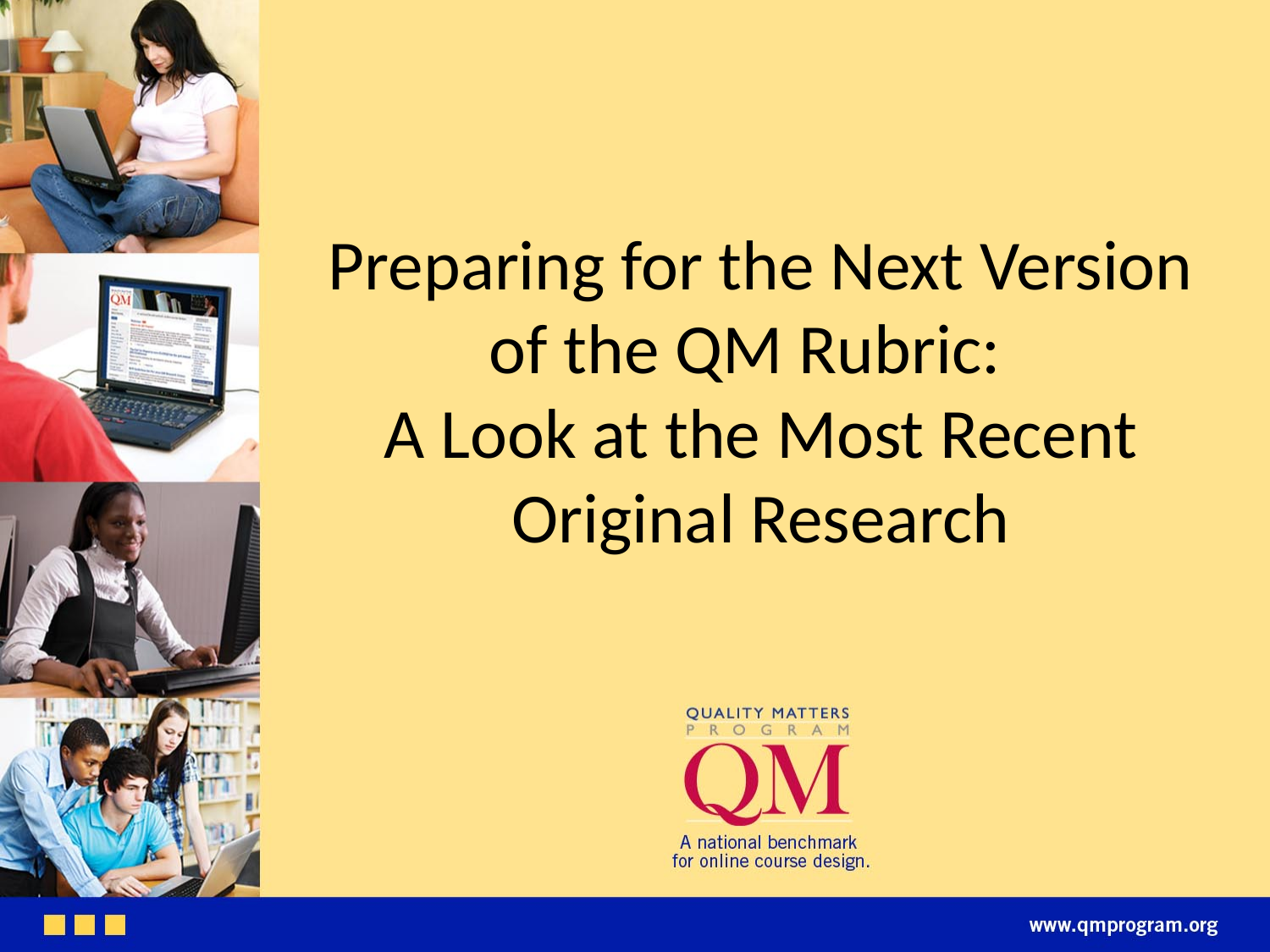

# Preparing for the Next Version of the QM Rubric: A Look at the Most Recent Original Research